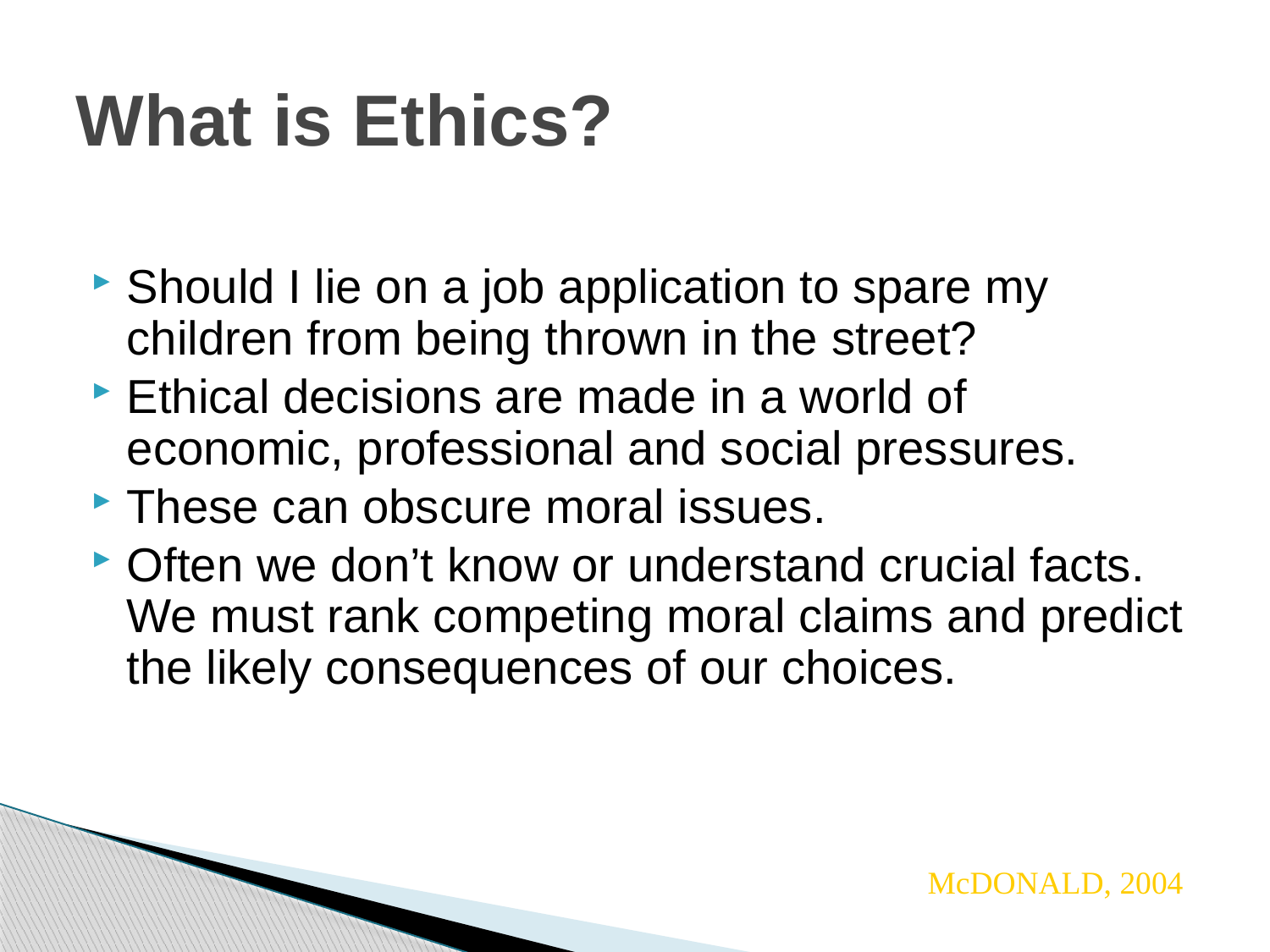

# What is Ethics?
Should I lie on a job application to spare my children from being thrown in the street?
Ethical decisions are made in a world of economic, professional and social pressures.
These can obscure moral issues.
Often we don’t know or understand crucial facts. We must rank competing moral claims and predict the likely consequences of our choices.
McDONALD, 2004